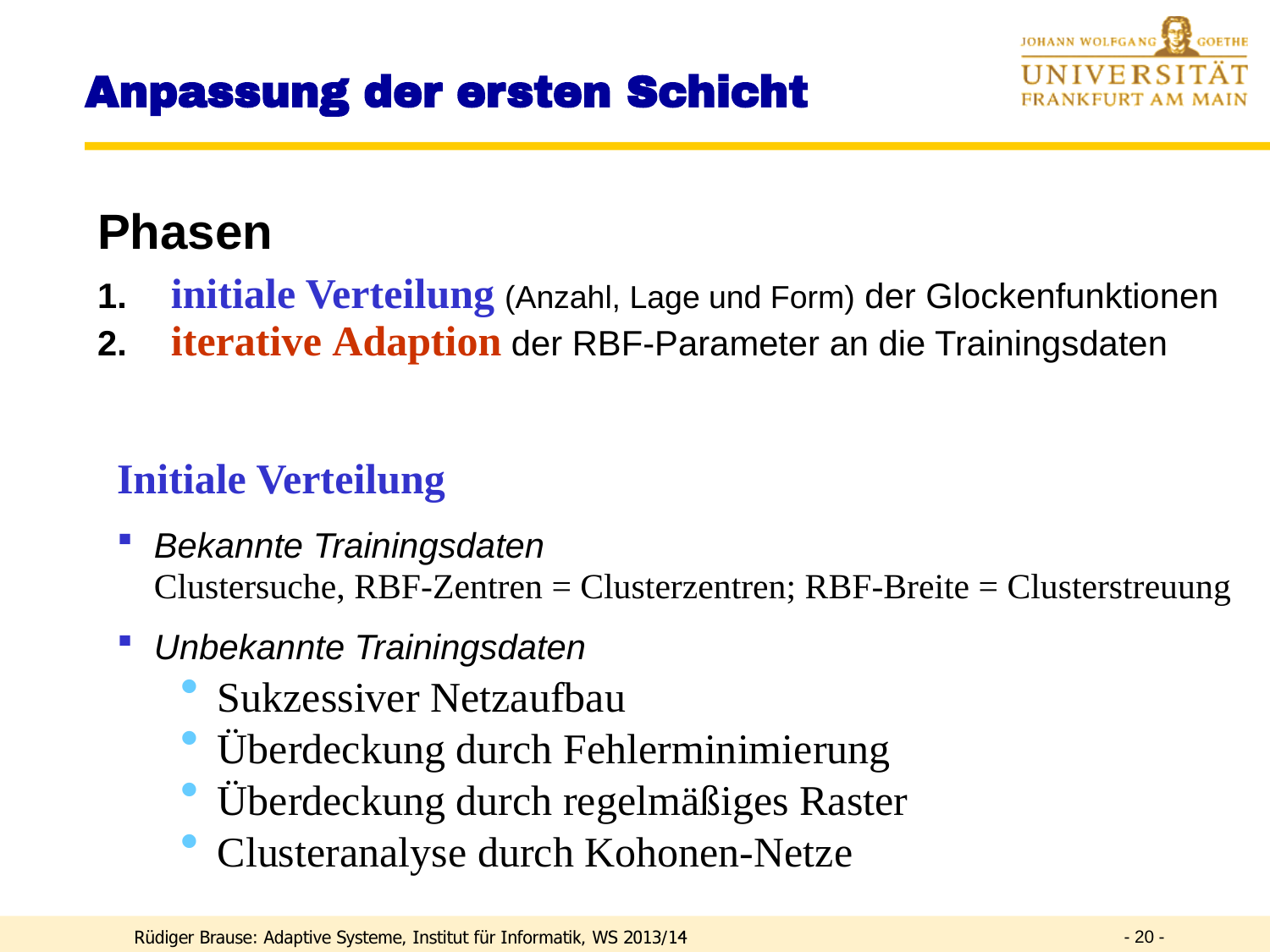

# Anpassung der ersten Schicht
Phasen
 initiale Verteilung (Anzahl, Lage und Form) der Glockenfunktionen
 iterative Adaption der RBF-Parameter an die Trainingsdaten

Initiale Verteilung
Bekannte Trainingsdaten
	Clustersuche, RBF-Zentren = Clusterzentren; RBF-Breite = Clusterstreuung
Unbekannte Trainingsdaten
Sukzessiver Netzaufbau
Überdeckung durch Fehlerminimierung
Überdeckung durch regelmäßiges Raster
Clusteranalyse durch Kohonen-Netze
- 20 -
Rüdiger Brause: Adaptive Systeme, Institut für Informatik, WS 2013/14